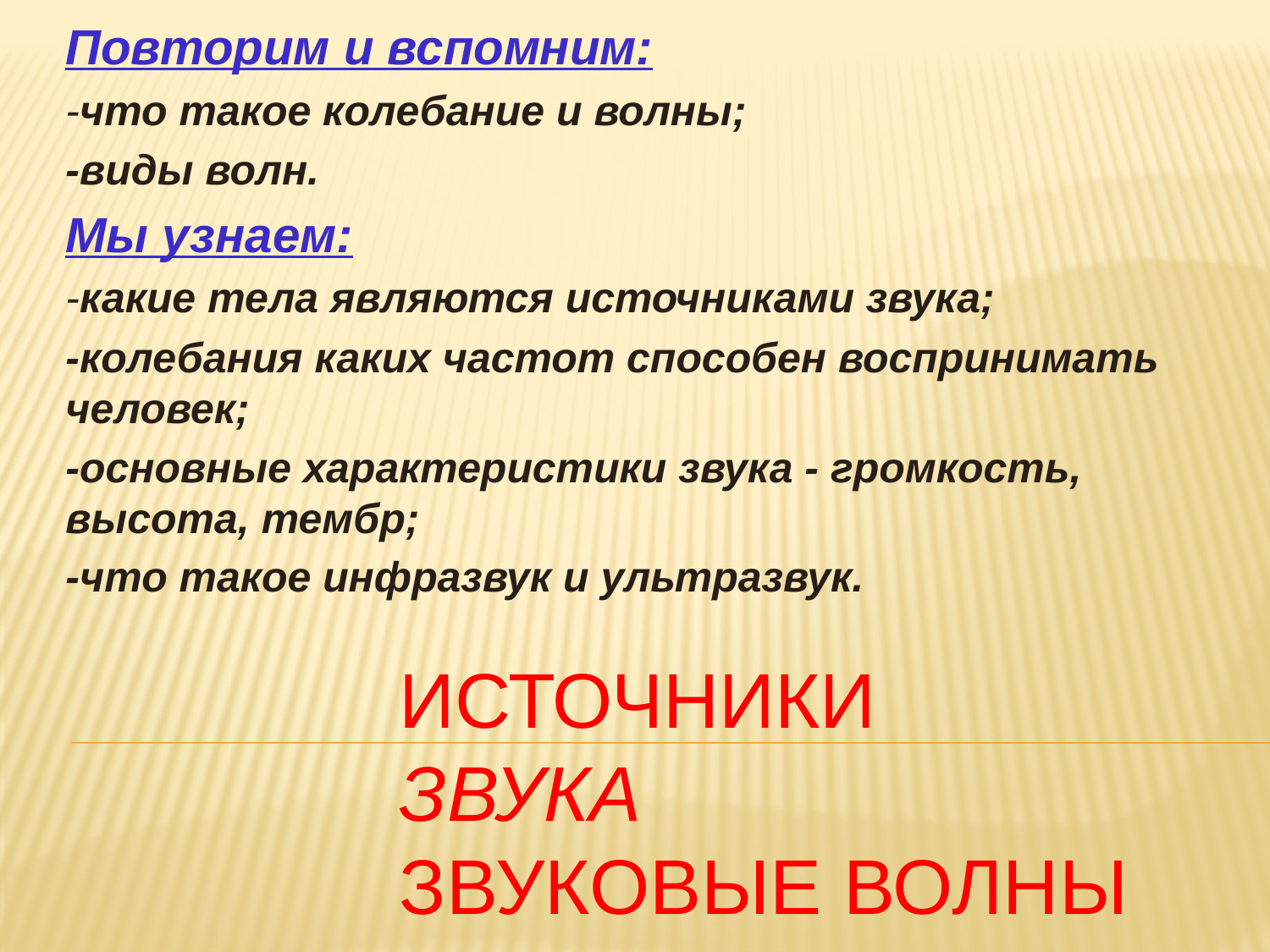

Повторим и вспомним:
-что такое колебание и волны;
-виды волн.
Мы узнаем:
-какие тела являются источниками звука;
-колебания каких частот способен воспринимать человек;
-основные характеристики звука - громкость, высота, тембр;
-что такое инфразвук и ультразвук.

# Источники звука Звуковые волны